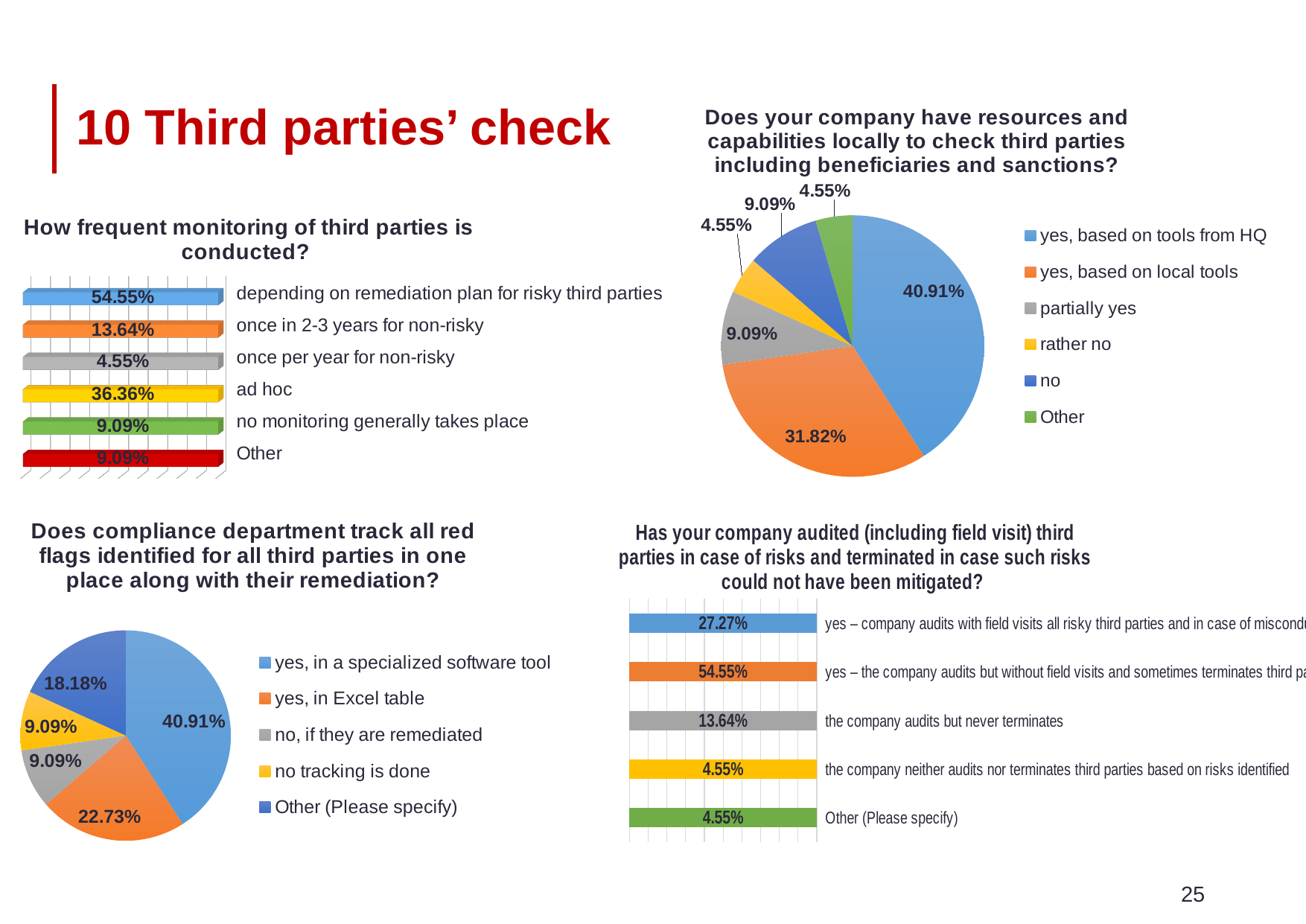

# 10 Third parties’ check

### Chart: Does your company have resources and capabilities locally to check third parties including beneficiaries and sanctions?

| Category | Sales |
|---|---|
| yes, based on tools from HQ | 0.4091 |
| yes, based on local tools | 0.3182 |
| partially yes | 0.0909 |
| rather no | 0.0455 |
| no | 0.0909 |
| Other  | 0.0455 |

[unsupported chart]

### Chart: Does compliance department track all red flags identified for all third parties in one place along with their remediation?

| Category | Sales |
|---|---|
| yes, in a specialized software tool | 0.4091 |
| yes, in Excel table | 0.2273 |
| no, if they are remediated | 0.0909 |
| no tracking is done | 0.0909 |
| Other (Please specify) | 0.1818 |

### Chart: Has your company audited (including field visit) third parties in case of risks and terminated in case such risks could not have been mitigated?

| Category | Series 1 |
|---|---|
| yes – company audits with field visits all risky third parties and in case of misconduct terminates them | 0.2727 |
| yes – the company audits but without field visits and sometimes terminates third parties | 0.5455 |
| the company audits but never terminates | 0.1364 |
| the company neither audits nor terminates third parties based on risks identified | 0.0455 |
| Other (Please specify) | 0.0455 |
25